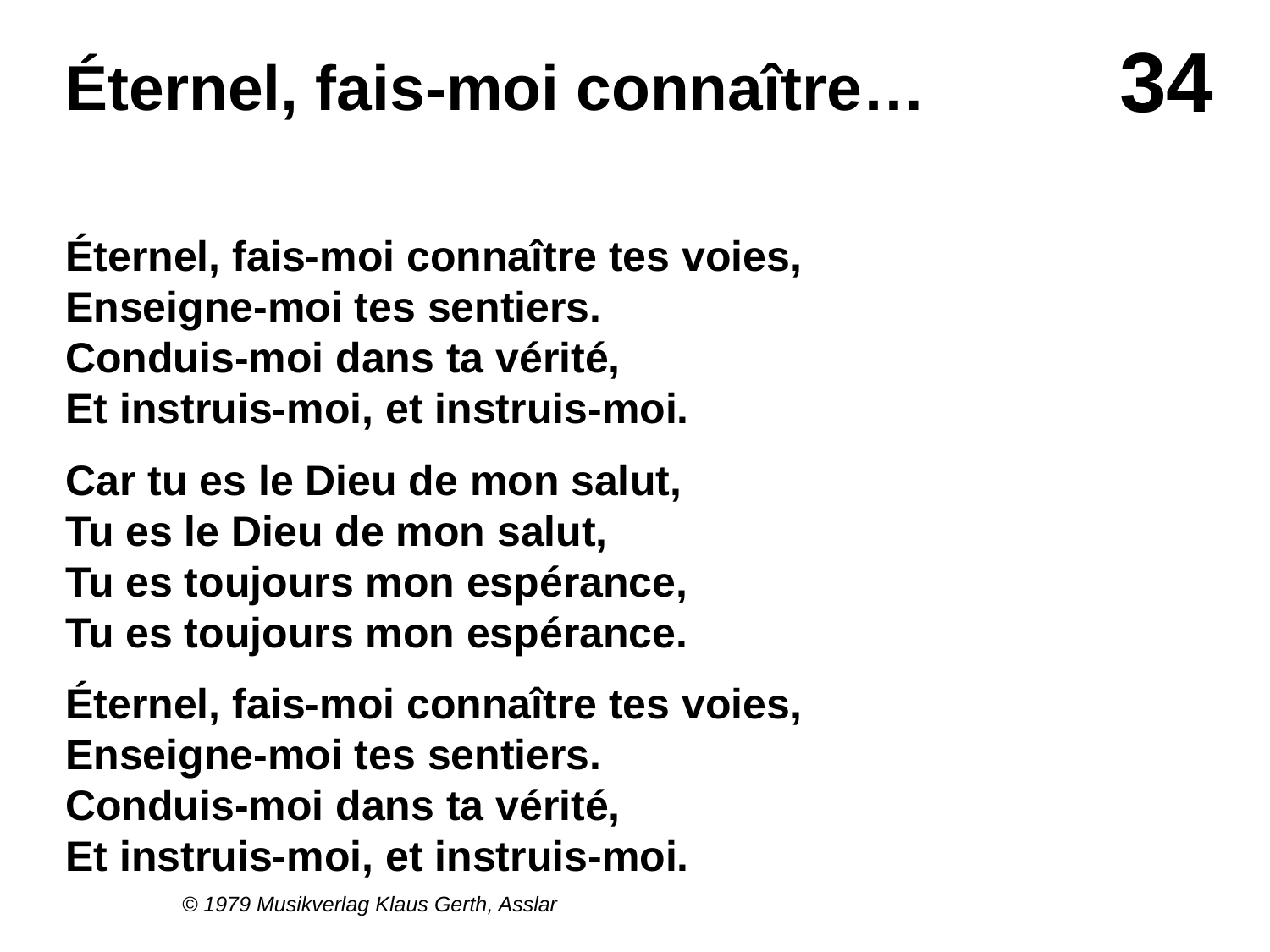

# Éternel, fais-moi connaître…
Éternel, fais-moi connaître tes voies,
Enseigne-moi tes sentiers.
Conduis-moi dans ta vérité,
Et instruis-moi, et instruis-moi.
Car tu es le Dieu de mon salut,
Tu es le Dieu de mon salut,
Tu es toujours mon espérance,
Tu es toujours mon espérance.
Éternel, fais-moi connaître tes voies,
Enseigne-moi tes sentiers.
Conduis-moi dans ta vérité,
Et instruis-moi, et instruis-moi.
© 1979 Musikverlag Klaus Gerth, Asslar